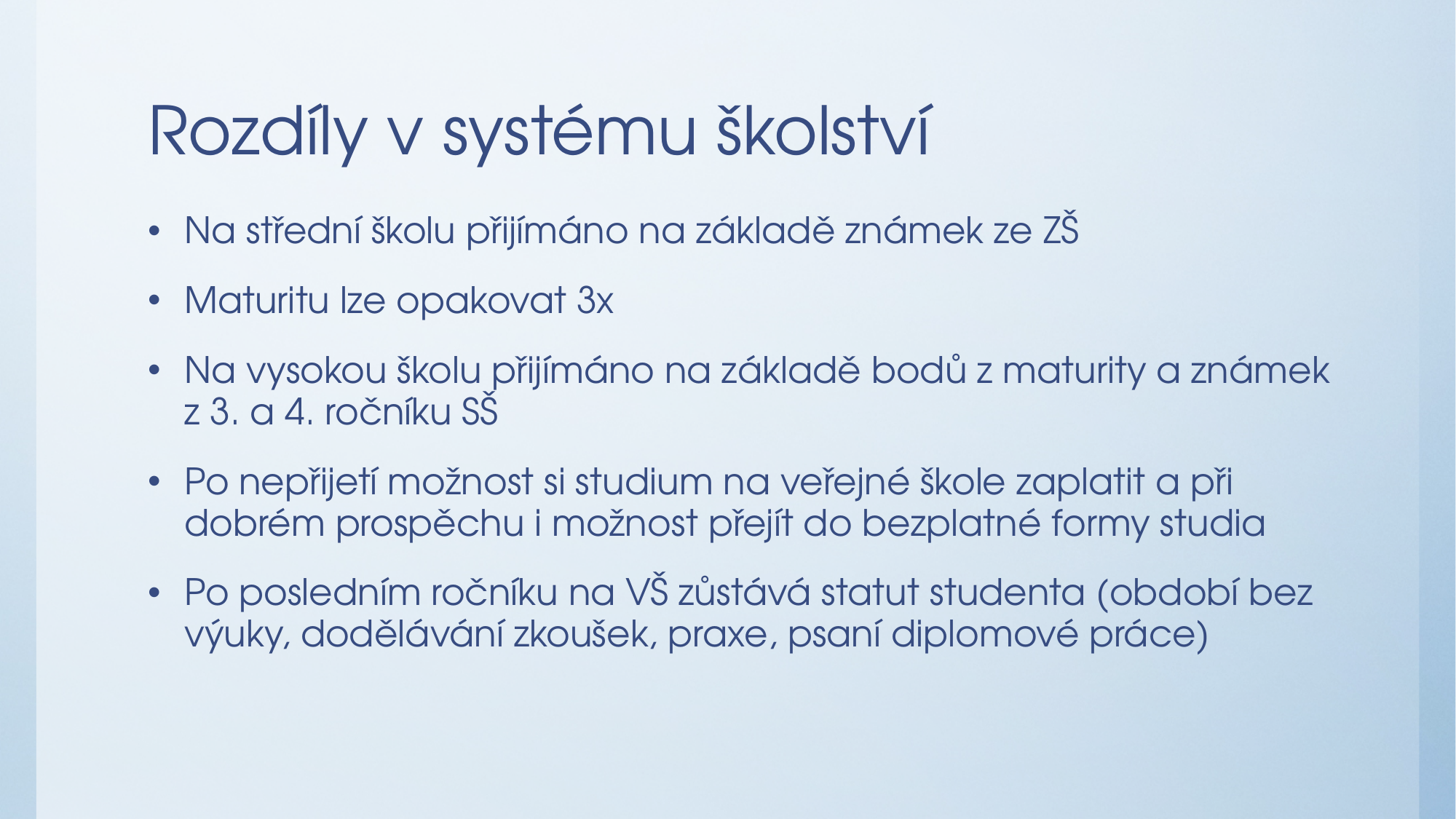

# Rozdíly v systému školství
Na střední školu přijímáno na základě známek ze ZŠ
Maturitu lze opakovat 3x
Na vysokou školu přijímáno na základě bodů z maturity a známek z 3. a 4. ročníku SŠ
Po nepřijetí možnost si studium na veřejné škole zaplatit a při dobrém prospěchu i možnost přejít do bezplatné formy studia
Po posledním ročníku na VŠ zůstává statut studenta (období bez výuky, dodělávání zkoušek, praxe, psaní diplomové práce)